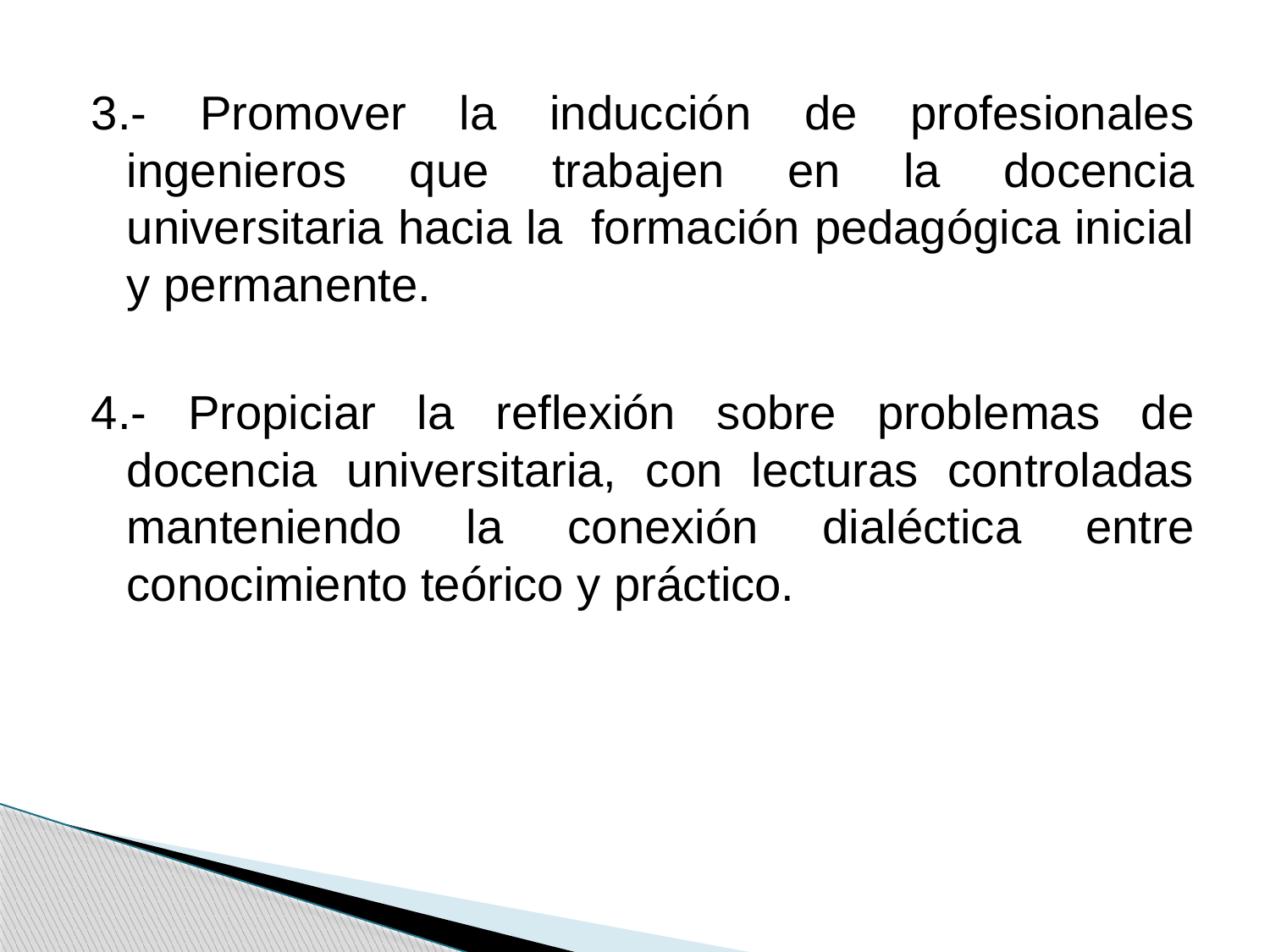

3.- Promover la inducción de profesionales ingenieros que trabajen en la docencia universitaria hacia la  formación pedagógica inicial y permanente.

4.- Propiciar la reflexión sobre problemas de docencia universitaria, con lecturas controladas manteniendo la conexión dialéctica entre conocimiento teórico y práctico.